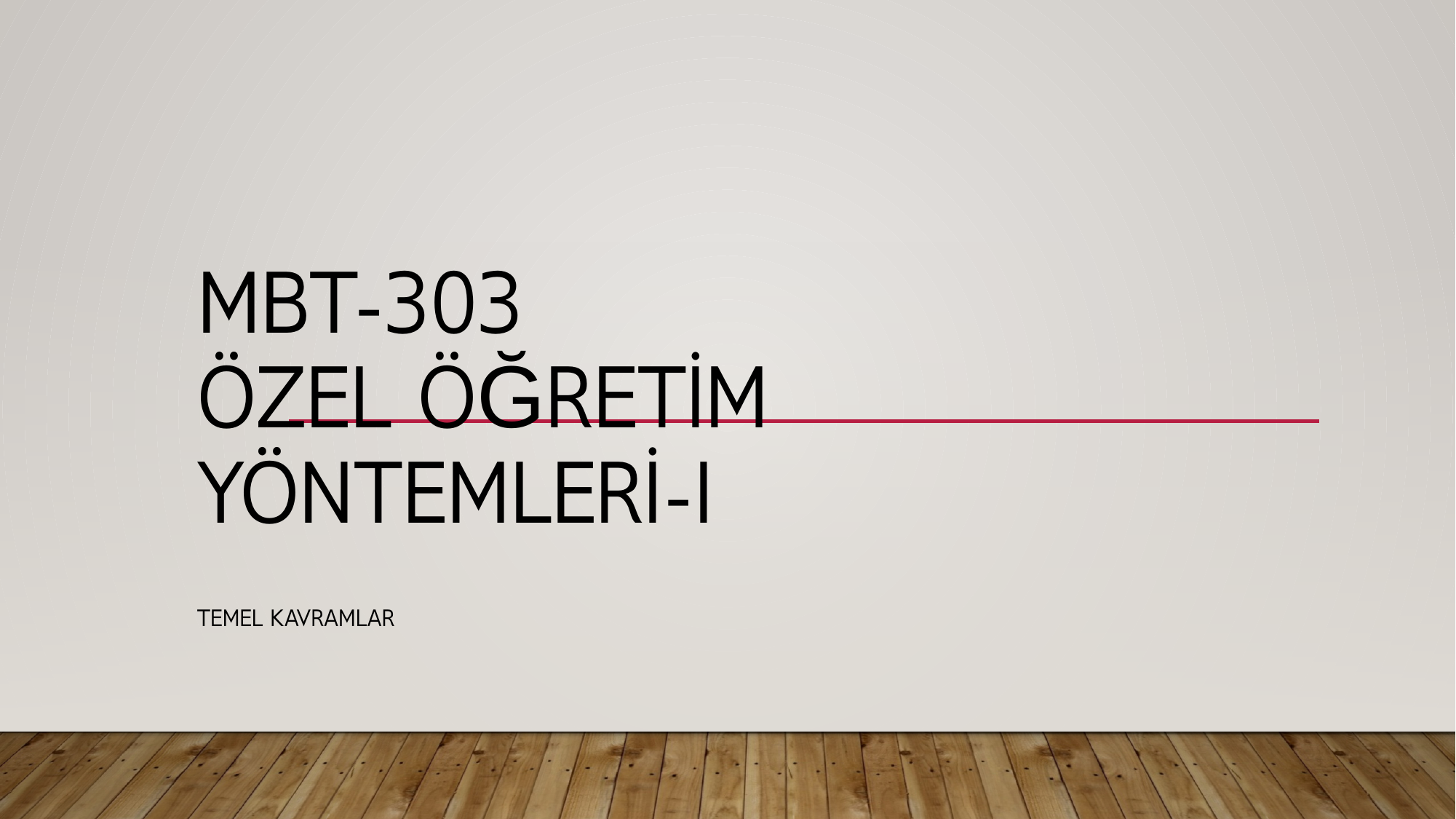

# MBT-303 özel öğretim yöntemleri-ı
Temel Kavramlar